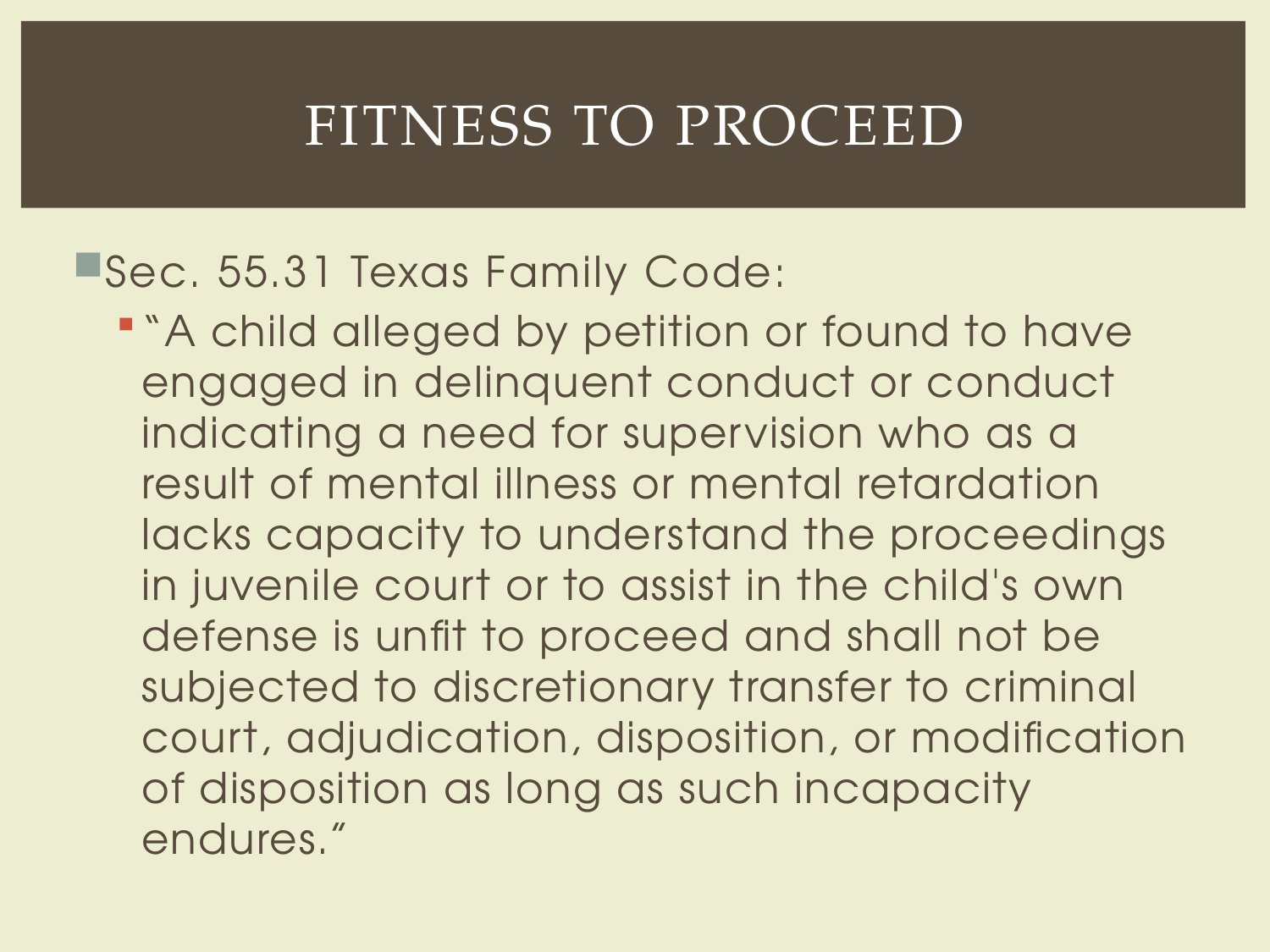

# FITNESS TO PROCEED
Sec. 55.31 Texas Family Code:
“A child alleged by petition or found to have engaged in delinquent conduct or conduct indicating a need for supervision who as a result of mental illness or mental retardation lacks capacity to understand the proceedings in juvenile court or to assist in the child's own defense is unfit to proceed and shall not be subjected to discretionary transfer to criminal court, adjudication, disposition, or modification of disposition as long as such incapacity endures.”